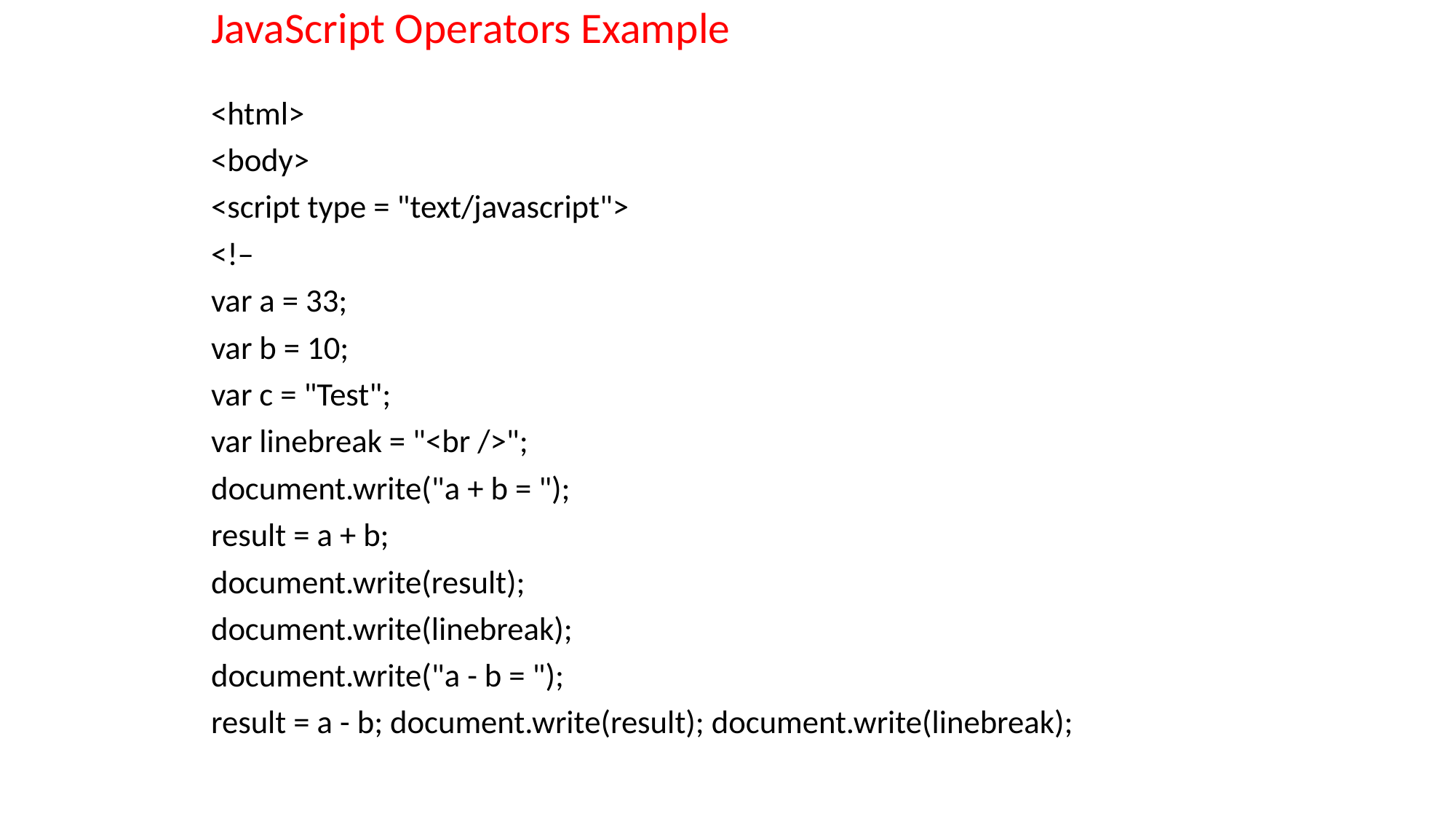

# JavaScript Operators Example
<html>
<body>
<script type = "text/javascript">
<!–
var a = 33;
var b = 10;
var c = "Test";
var linebreak = "<br />";
document.write("a + b = ");
result = a + b;
document.write(result);
document.write(linebreak);
document.write("a - b = ");
result = a - b; document.write(result); document.write(linebreak);